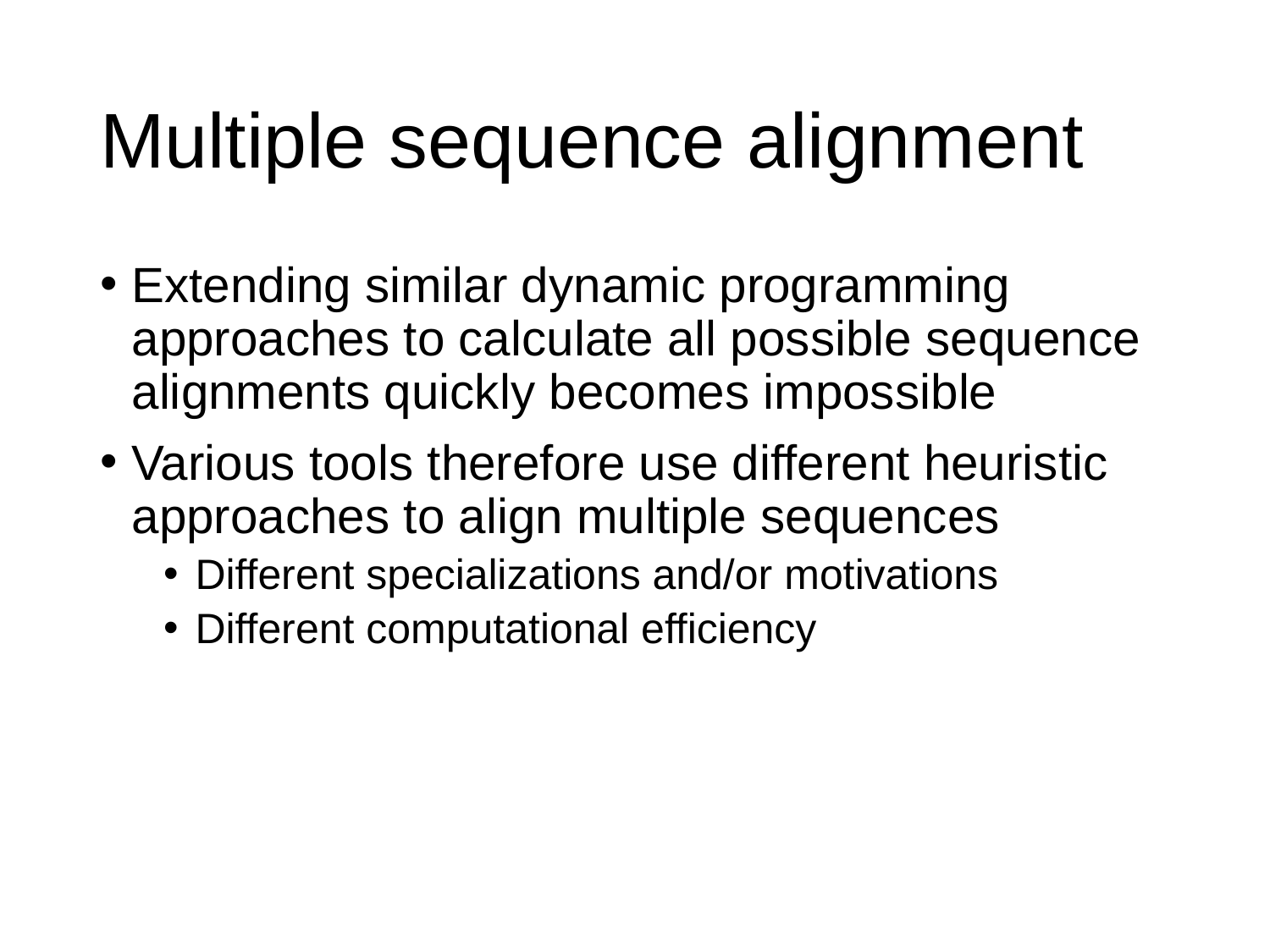

# Multiple sequence alignment
Extending similar dynamic programming approaches to calculate all possible sequence alignments quickly becomes impossible
Various tools therefore use different heuristic approaches to align multiple sequences
Different specializations and/or motivations
Different computational efficiency